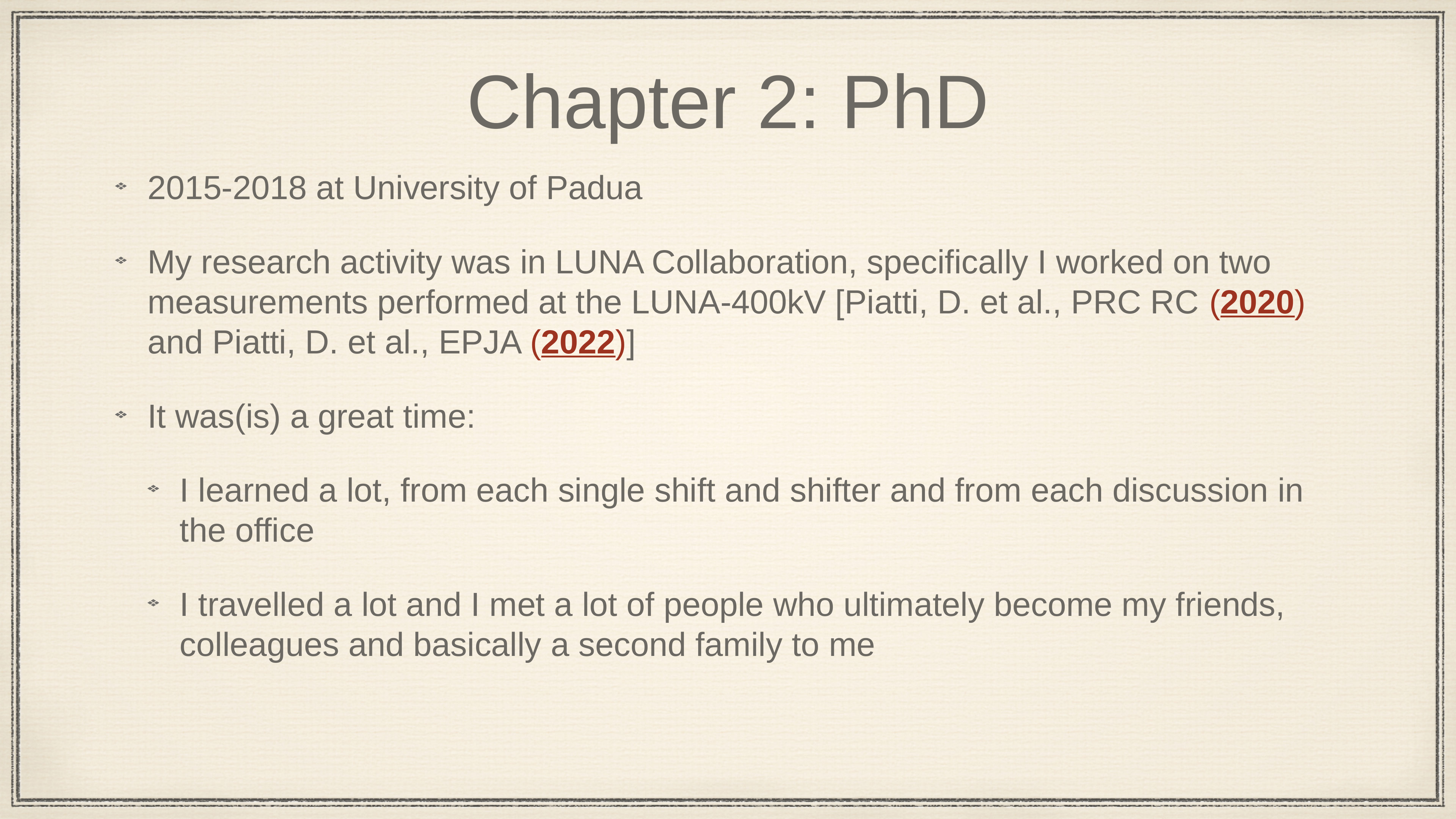

# Chapter 2: PhD
2015-2018 at University of Padua
My research activity was in LUNA Collaboration, specifically I worked on two measurements performed at the LUNA-400kV [Piatti, D. et al., PRC RC (2020) and Piatti, D. et al., EPJA (2022)]
It was(is) a great time:
I learned a lot, from each single shift and shifter and from each discussion in the office
I travelled a lot and I met a lot of people who ultimately become my friends, colleagues and basically a second family to me